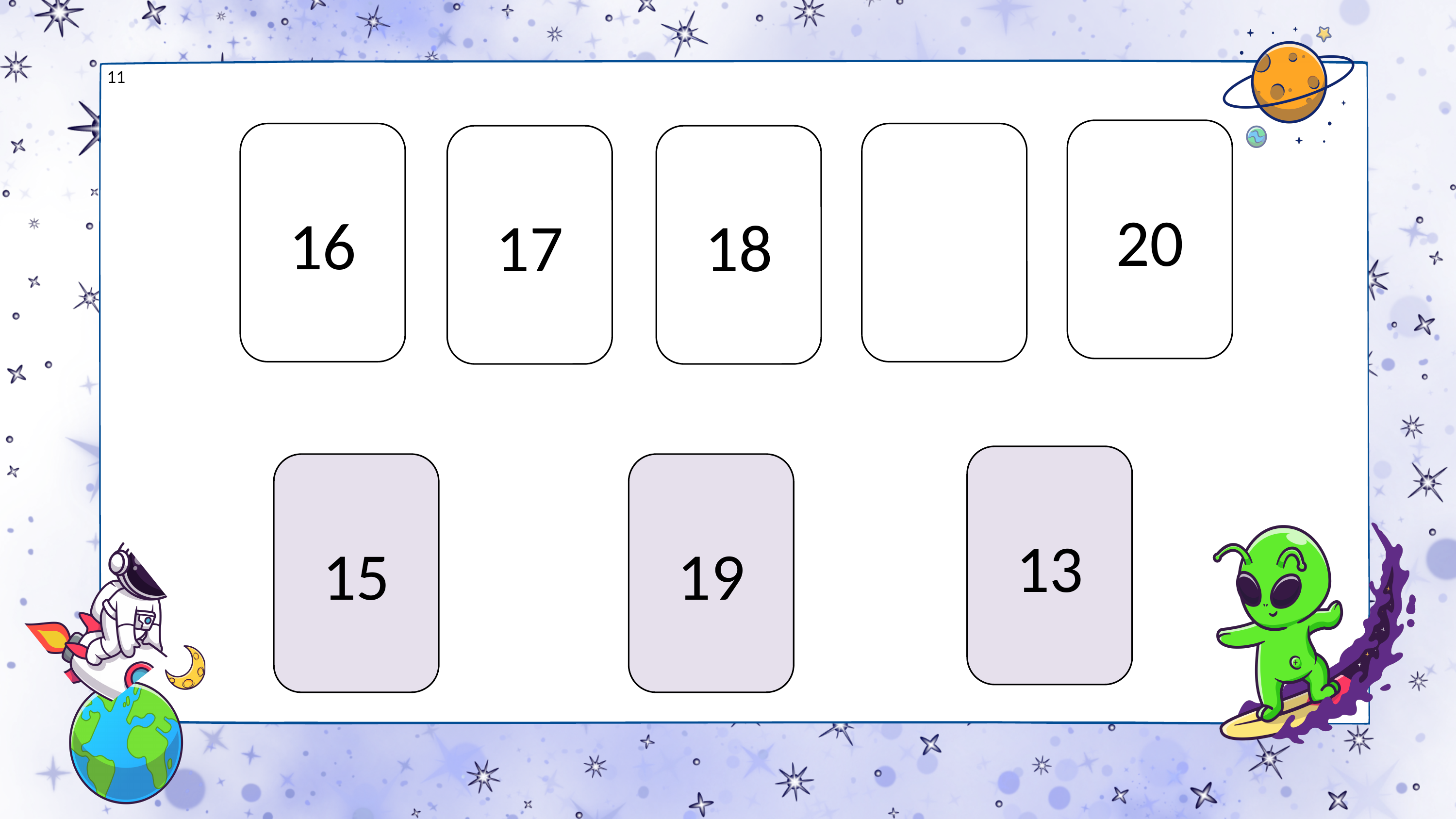

11

20

16

17
18
13
19
15